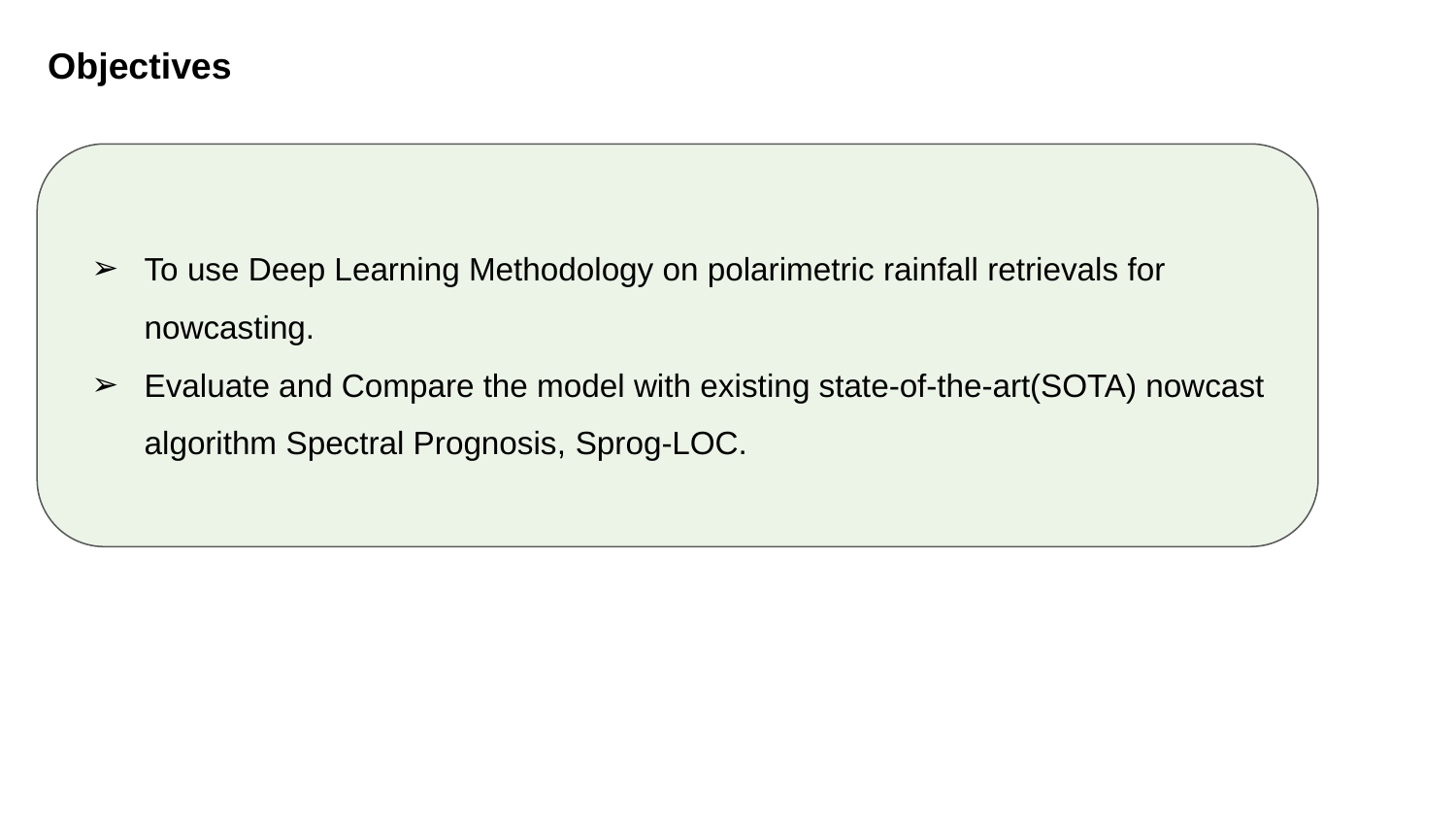

Objectives
To use Deep Learning Methodology on polarimetric rainfall retrievals for nowcasting.
Evaluate and Compare the model with existing state-of-the-art(SOTA) nowcast algorithm Spectral Prognosis, Sprog-LOC.